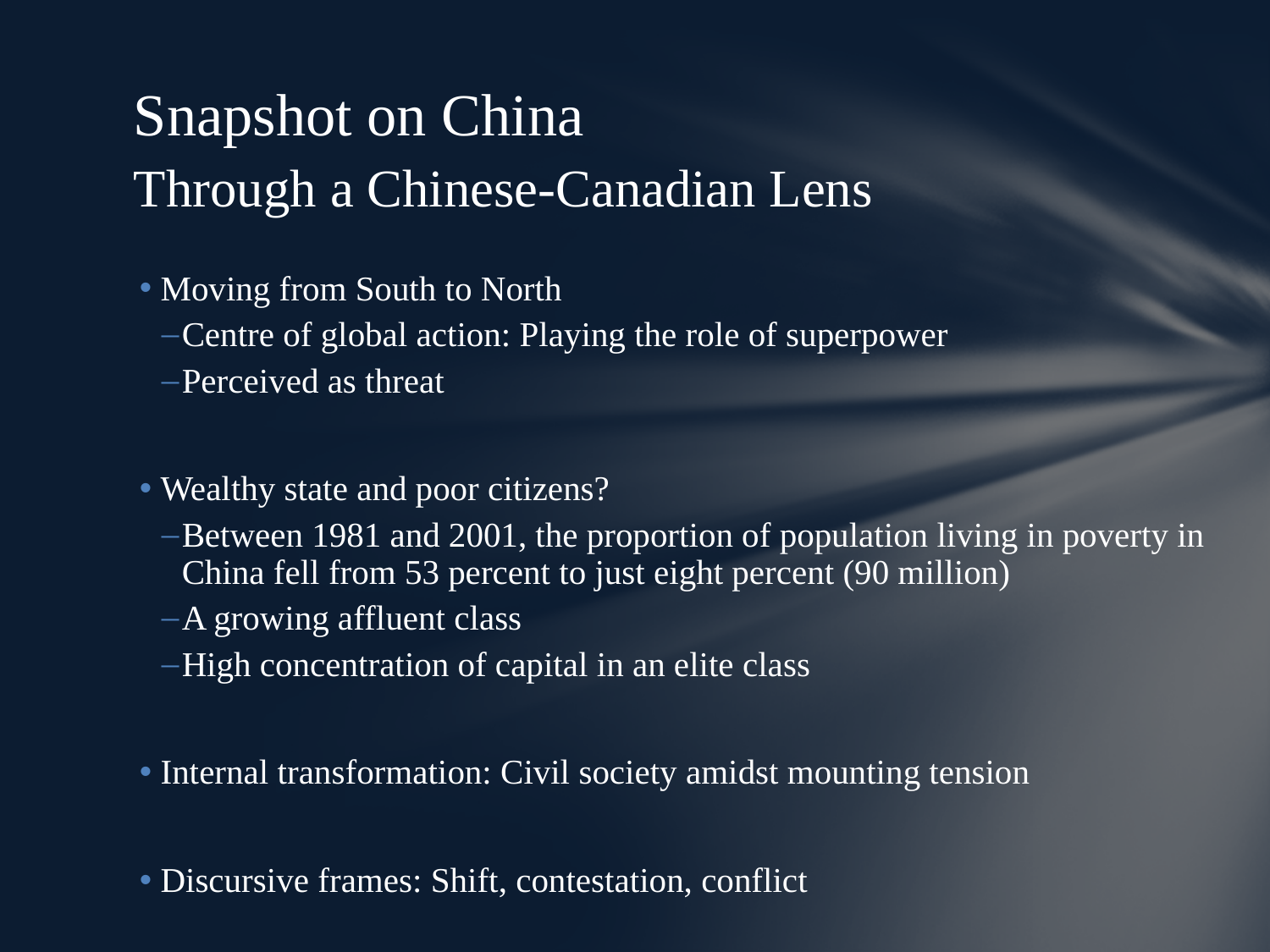

# Snapshot on China Through a Chinese-Canadian Lens
Moving from South to North
Centre of global action: Playing the role of superpower
Perceived as threat

Wealthy state and poor citizens?
Between 1981 and 2001, the proportion of population living in poverty in China fell from 53 percent to just eight percent (90 million)
A growing affluent class
High concentration of capital in an elite class

Internal transformation: Civil society amidst mounting tension

Discursive frames: Shift, contestation, conflict